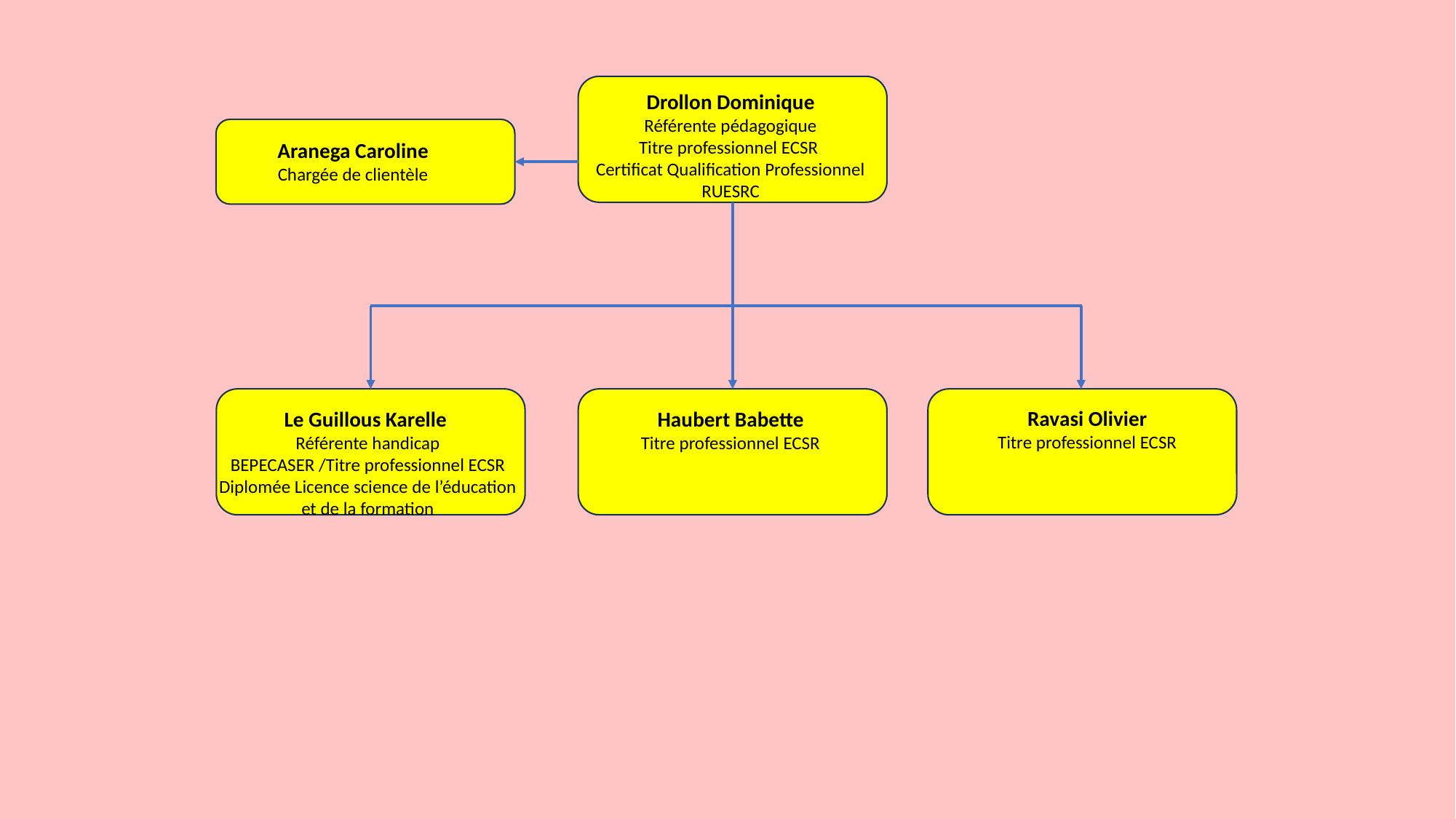

Drollon Dominique
Référente pédagogique
Titre professionnel ECSR
Certificat Qualification Professionnel RUESRC

Aranega Caroline
Chargée de clientèle

Ravasi Olivier
Titre professionnel ECSR

Le Guillous Karelle
Référente handicap
BEPECASER /Titre professionnel ECSR
Diplomée Licence science de l’éducation et de la formation
Haubert Babette
Titre professionnel ECSR